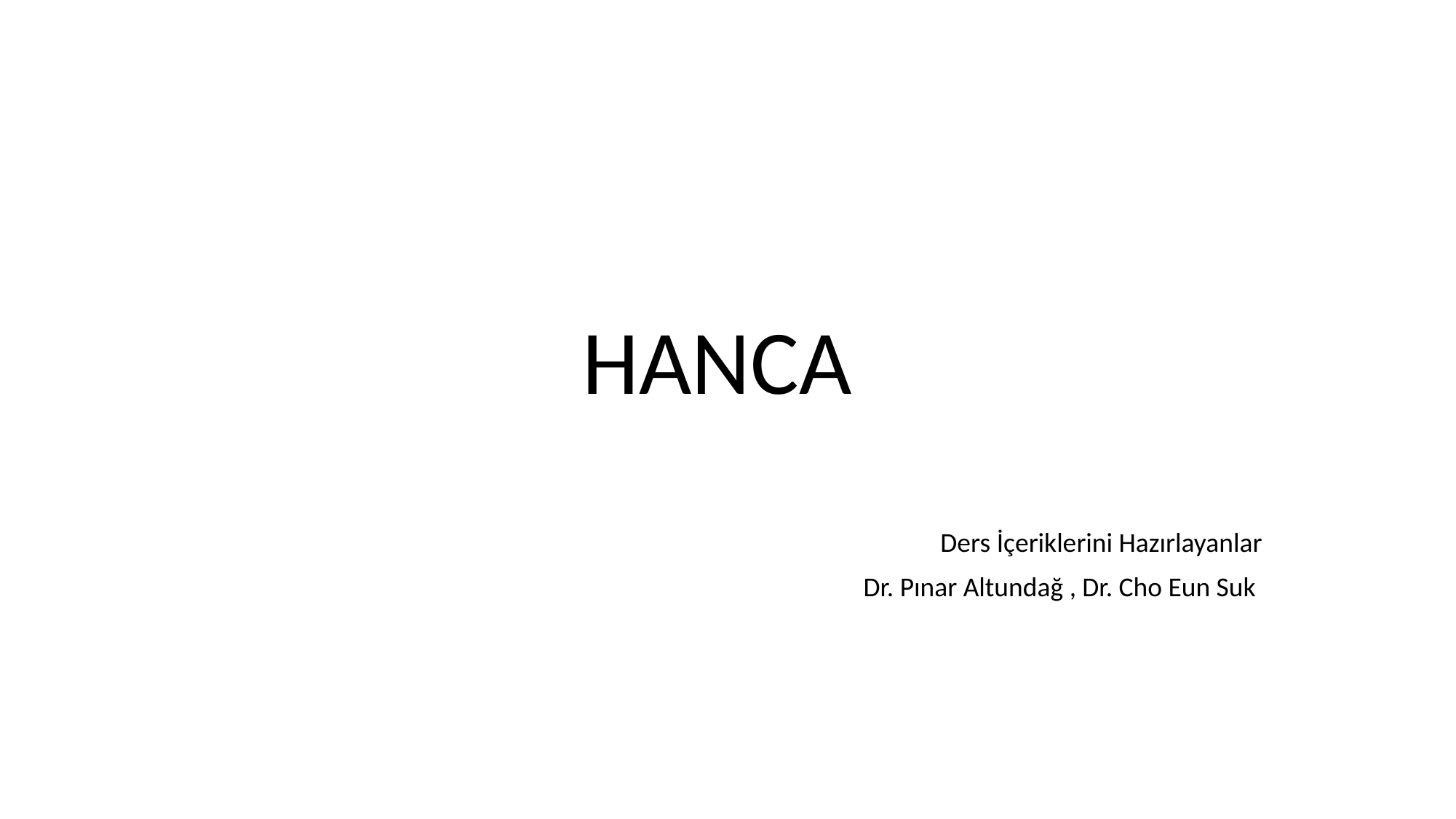

# HANCA
Ders İçeriklerini Hazırlayanlar
Dr. Pınar Altundağ , Dr. Cho Eun Suk